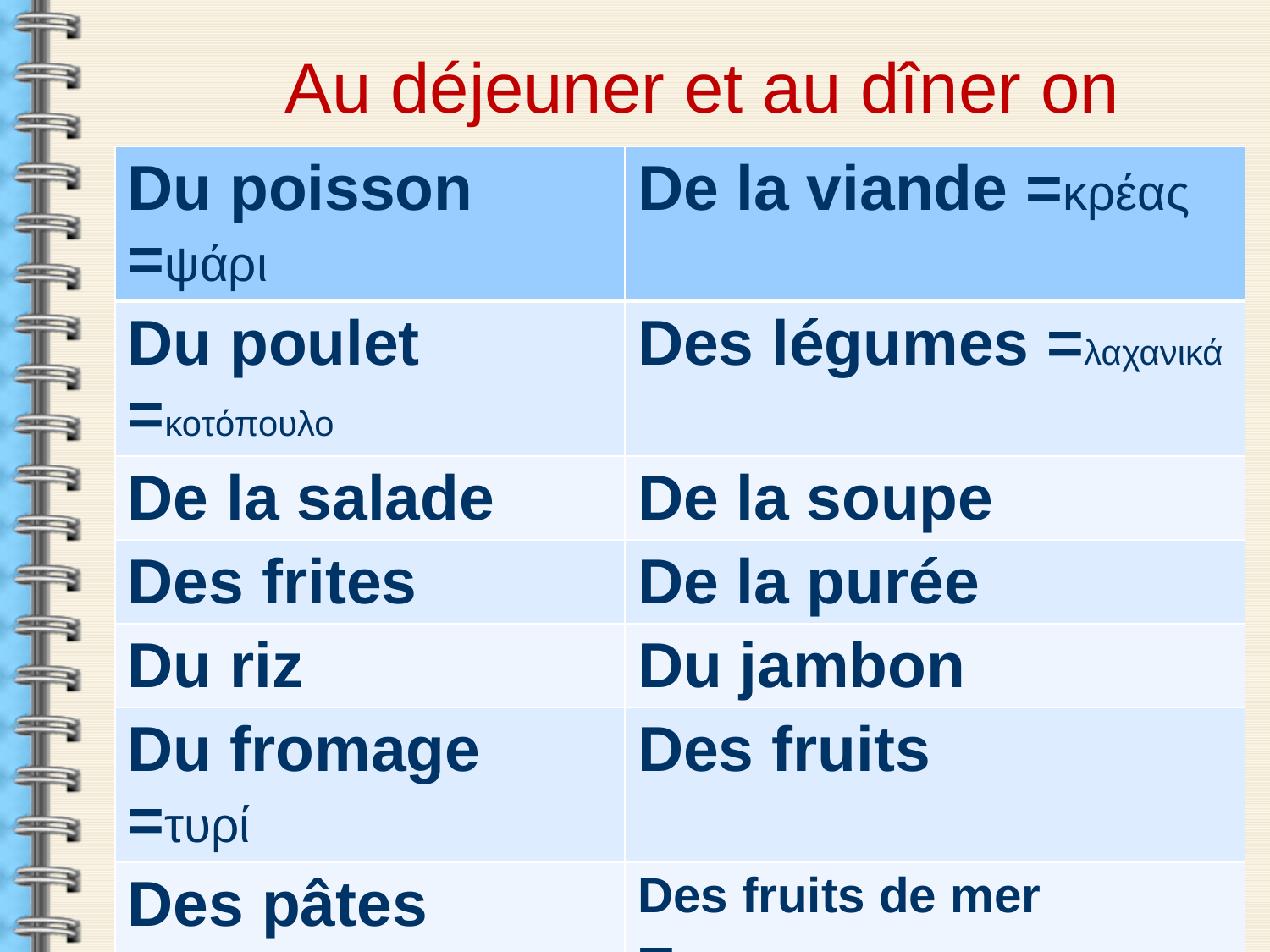

Au déjeuner et au dîner on mange….

| Du poisson =ψάρι | De la viande =κρέας |
| --- | --- |
| Du poulet =κοτόπουλο | Des légumes =λαχανικά |
| De la salade | De la soupe |
| Des frites | De la purée |
| Du riz | Du jambon |
| Du fromage =τυρί | Des fruits |
| Des pâtes =ζυμαρικά | Des fruits de mer =θαλασσινά |
| Un sandwich | Une pizza |